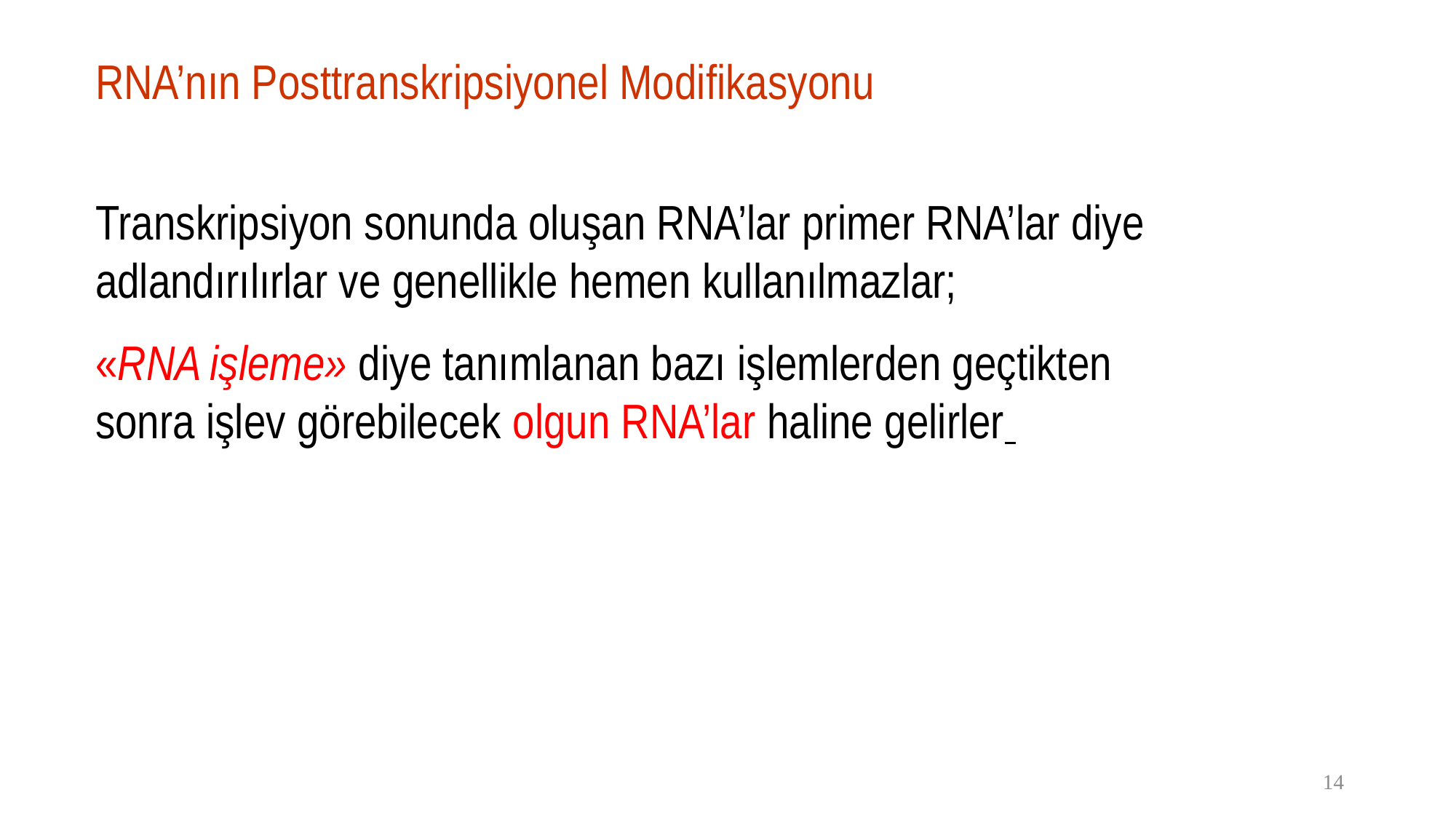

RNA’nın Posttranskripsiyonel Modifikasyonu

Transkripsiyon sonunda oluşan RNA’lar primer RNA’lar diye adlandırılırlar ve genellikle hemen kullanılmazlar;
«RNA işleme» diye tanımlanan bazı işlemlerden geçtikten sonra işlev görebilecek olgun RNA’lar haline gelirler

14